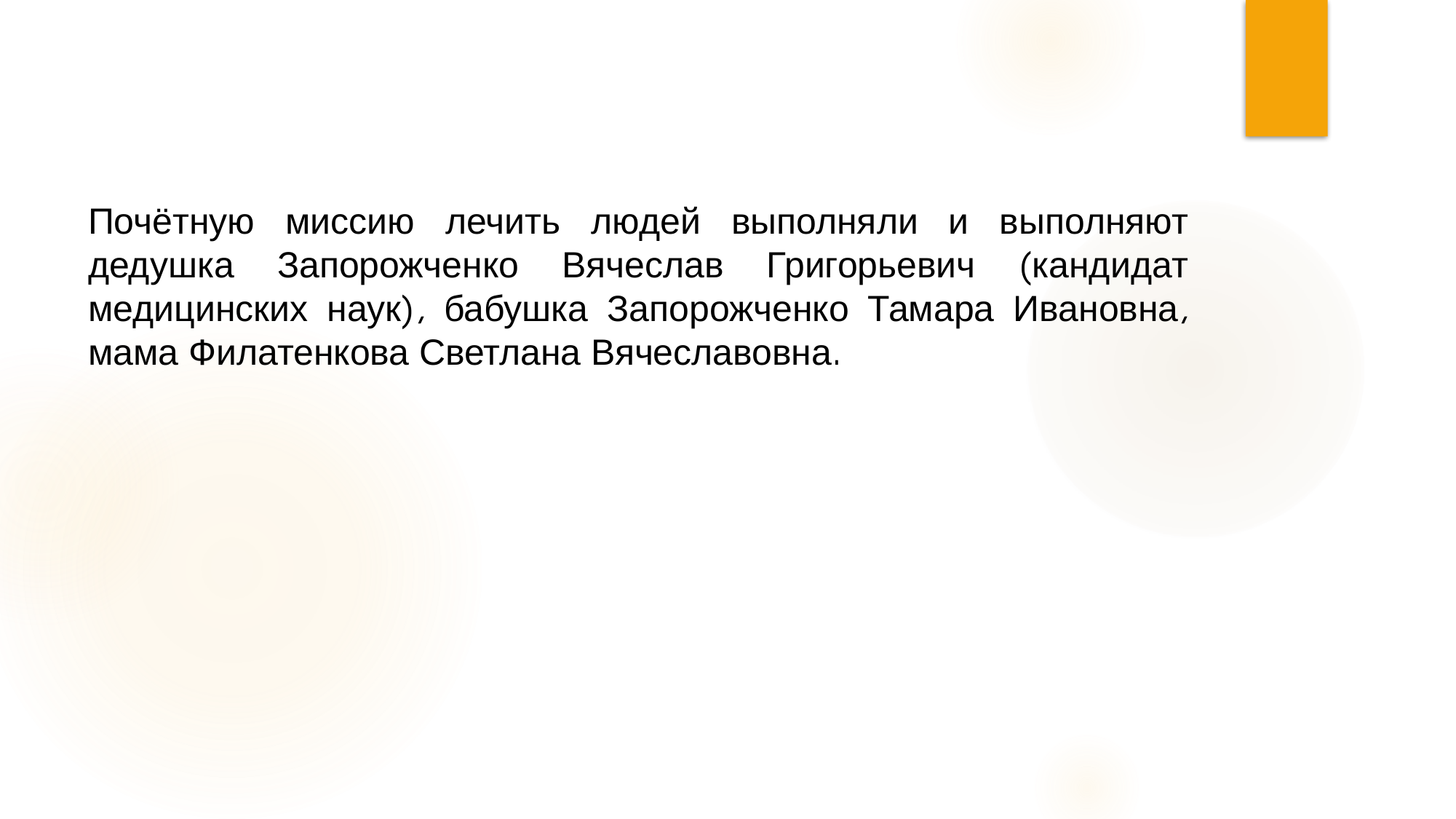

Почётную миссию лечить людей выполняли и выполняют дедушка Запорожченко Вячеслав Григорьевич (кандидат медицинских наук), бабушка Запорожченко Тамара Ивановна, мама Филатенкова Светлана Вячеславовна.